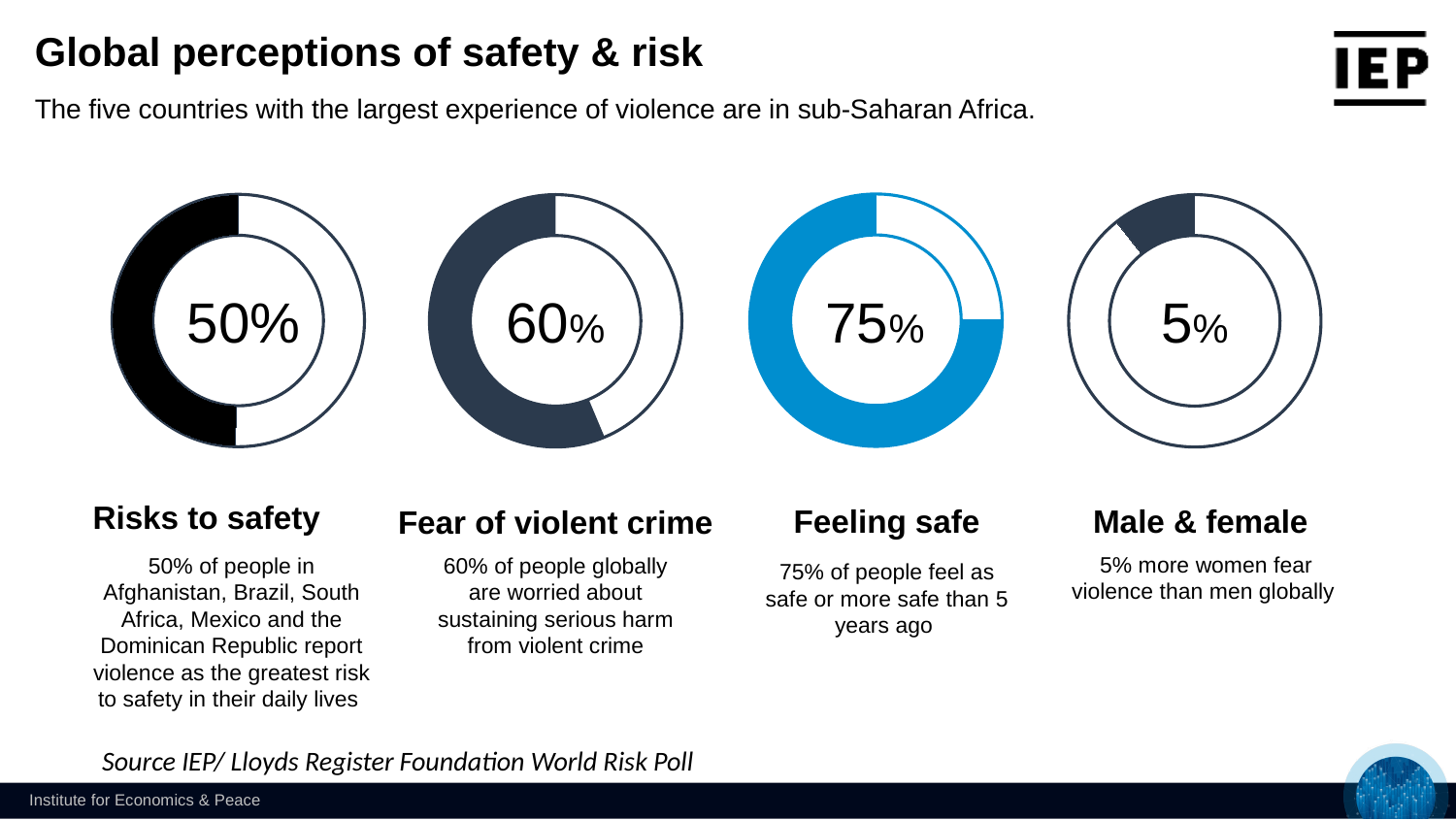

Global perceptions of safety & risk
The five countries with the largest experience of violence are in sub-Saharan Africa.

50%
Risks to safety
50% of people in Afghanistan, Brazil, South Africa, Mexico and the Dominican Republic report violence as the greatest risk to safety in their daily lives

60%
75%
5%
Feeling safe
 Male & female
Fear of violent crime
5% more women fear violence than men globally
60% of people globally are worried about sustaining serious harm from violent crime
75% of people feel as safe or more safe than 5 years ago
Source IEP/ Lloyds Register Foundation World Risk Poll